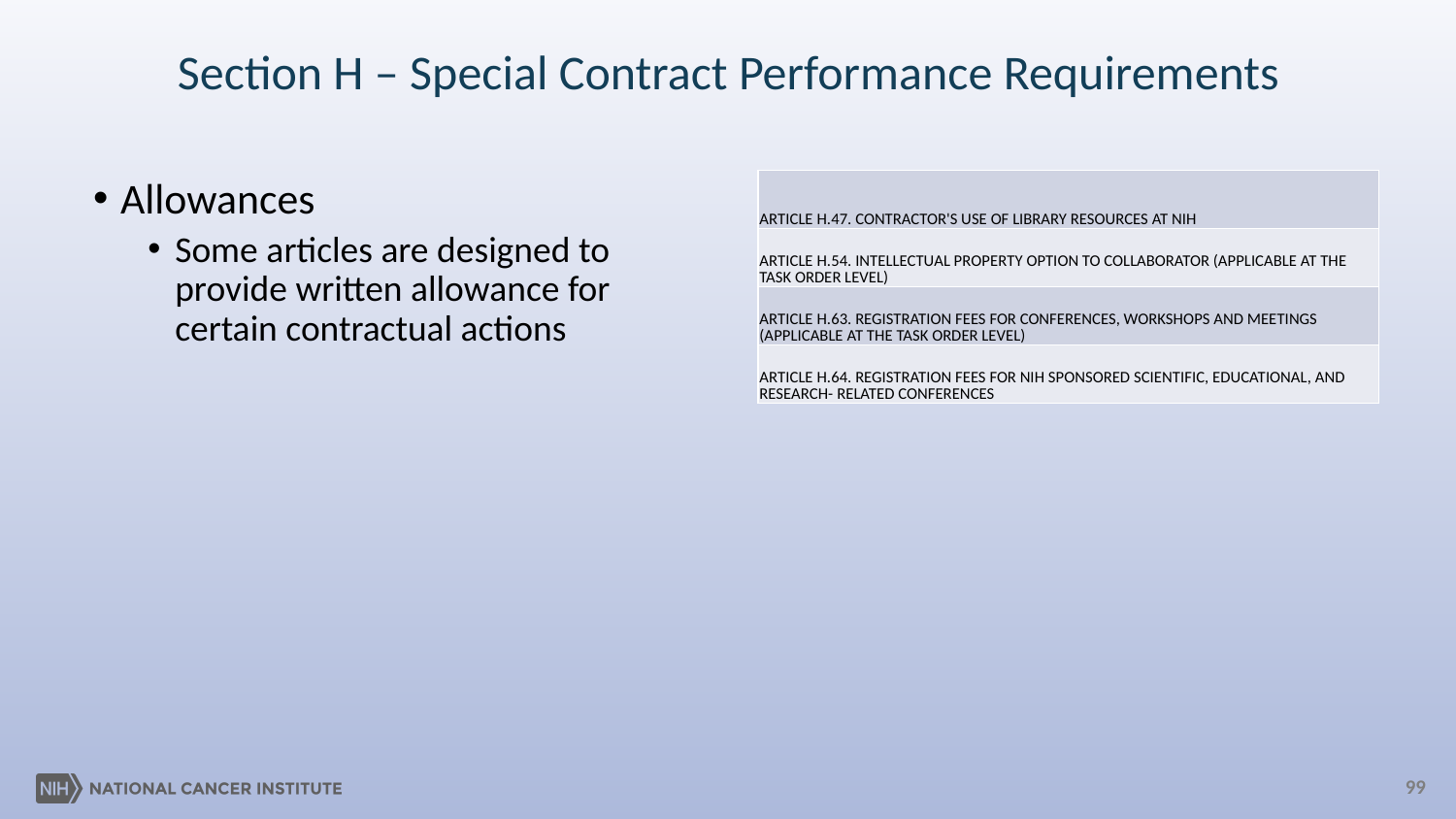

# Section H – Special Contract Performance Requirements
| ARTICLE H.47. CONTRACTOR'S USE OF LIBRARY RESOURCES AT NIH |
| --- |
| ARTICLE H.54. INTELLECTUAL PROPERTY OPTION TO COLLABORATOR (APPLICABLE AT THE TASK ORDER LEVEL) |
| ARTICLE H.63. REGISTRATION FEES FOR CONFERENCES, WORKSHOPS AND MEETINGS (APPLICABLE AT THE TASK ORDER LEVEL) |
| ARTICLE H.64. REGISTRATION FEES FOR NIH SPONSORED SCIENTIFIC, EDUCATIONAL, AND RESEARCH- RELATED CONFERENCES |
Allowances
Some articles are designed to provide written allowance for certain contractual actions